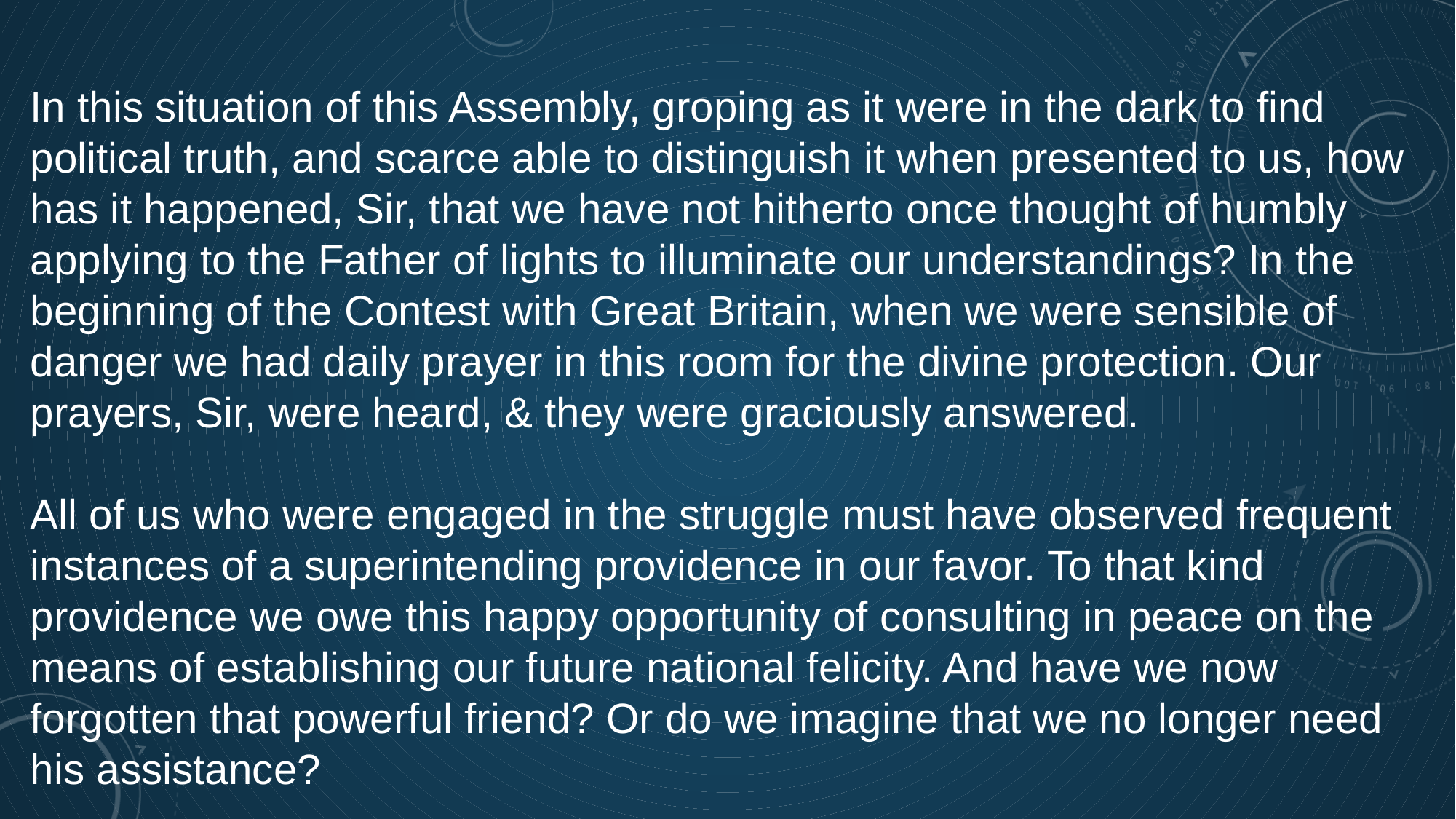

In this situation of this Assembly, groping as it were in the dark to find political truth, and scarce able to distinguish it when presented to us, how has it happened, Sir, that we have not hitherto once thought of humbly applying to the Father of lights to illuminate our understandings? In the beginning of the Contest with Great Britain, when we were sensible of danger we had daily prayer in this room for the divine protection. Our prayers, Sir, were heard, & they were graciously answered.

All of us who were engaged in the struggle must have observed frequent instances of a superintending providence in our favor. To that kind providence we owe this happy opportunity of consulting in peace on the means of establishing our future national felicity. And have we now forgotten that powerful friend? Or do we imagine that we no longer need his assistance?